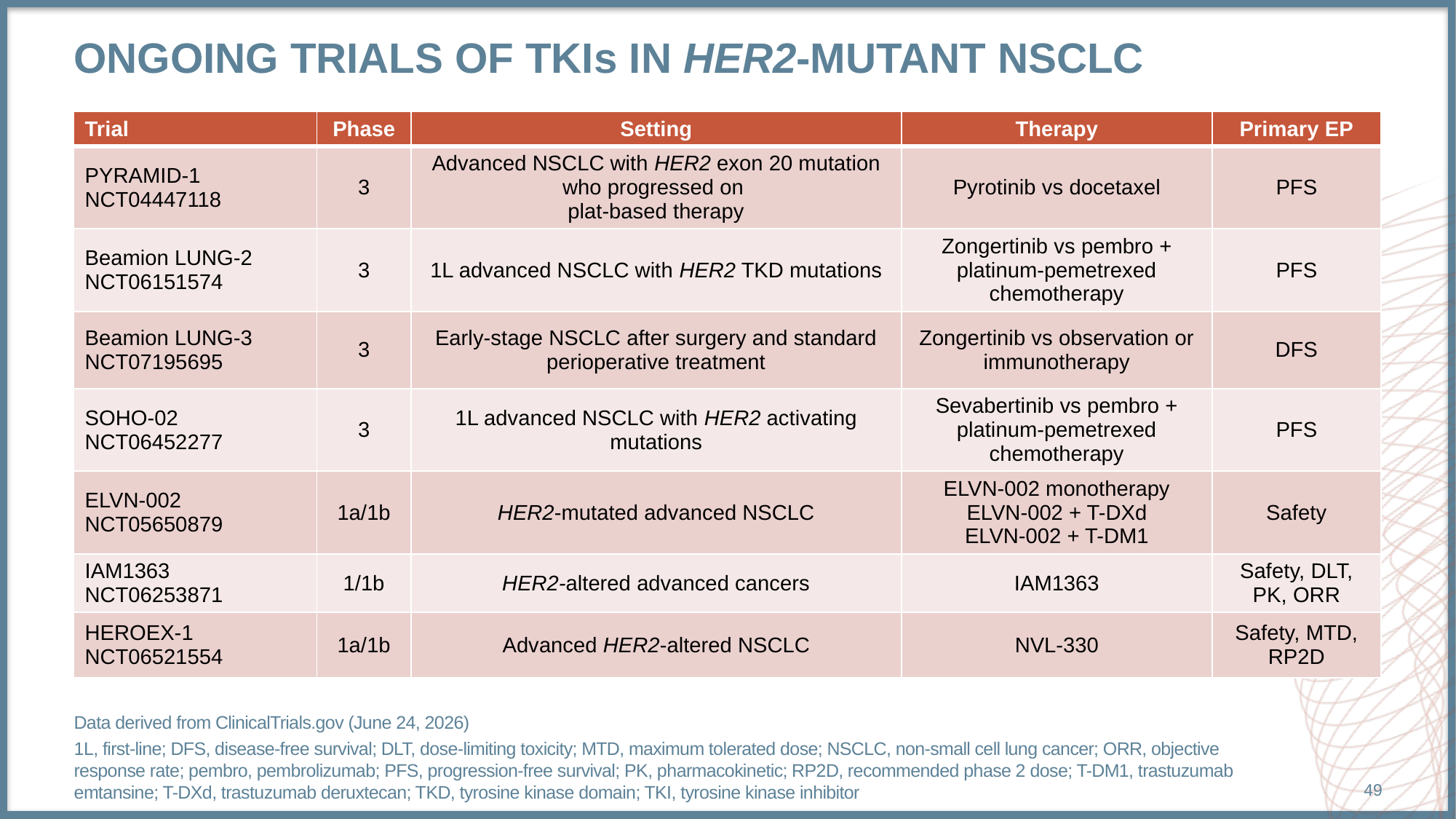

# Ongoing Trials of TKIs in HER2-mutant NSCLC
| Trial | Phase | Setting | Therapy | Primary EP |
| --- | --- | --- | --- | --- |
| PYRAMID-1 NCT04447118 | 3 | Advanced NSCLC with HER2 exon 20 mutation who progressed on plat-based therapy | Pyrotinib vs docetaxel | PFS |
| Beamion LUNG-2 NCT06151574 | 3 | 1L advanced NSCLC with HER2 TKD mutations | Zongertinib vs pembro + platinum-pemetrexed chemotherapy | PFS |
| Beamion LUNG-3 NCT07195695 | 3 | Early-stage NSCLC after surgery and standard perioperative treatment | Zongertinib vs observation or immunotherapy | DFS |
| SOHO-02 NCT06452277 | 3 | 1L advanced NSCLC with HER2 activating mutations | Sevabertinib vs pembro + platinum-pemetrexed chemotherapy | PFS |
| ELVN-002 NCT05650879 | 1a/1b | HER2-mutated advanced NSCLC | ELVN-002 monotherapy ELVN-002 + T-DXd ELVN-002 + T-DM1 | Safety |
| IAM1363 NCT06253871 | 1/1b | HER2-altered advanced cancers | IAM1363 | Safety, DLT, PK, ORR |
| HEROEX-1 NCT06521554 | 1a/1b | Advanced HER2-altered NSCLC | NVL-330 | Safety, MTD, RP2D |
Data derived from ClinicalTrials.gov (June 24, 2026)
1L, first-line; DFS, disease-free survival; DLT, dose-limiting toxicity; MTD, maximum tolerated dose; NSCLC, non-small cell lung cancer; ORR, objective response rate; pembro, pembrolizumab; PFS, progression-free survival; PK, pharmacokinetic; RP2D, recommended phase 2 dose; T-DM1, trastuzumab emtansine; T-DXd, trastuzumab deruxtecan; TKD, tyrosine kinase domain; TKI, tyrosine kinase inhibitor
49